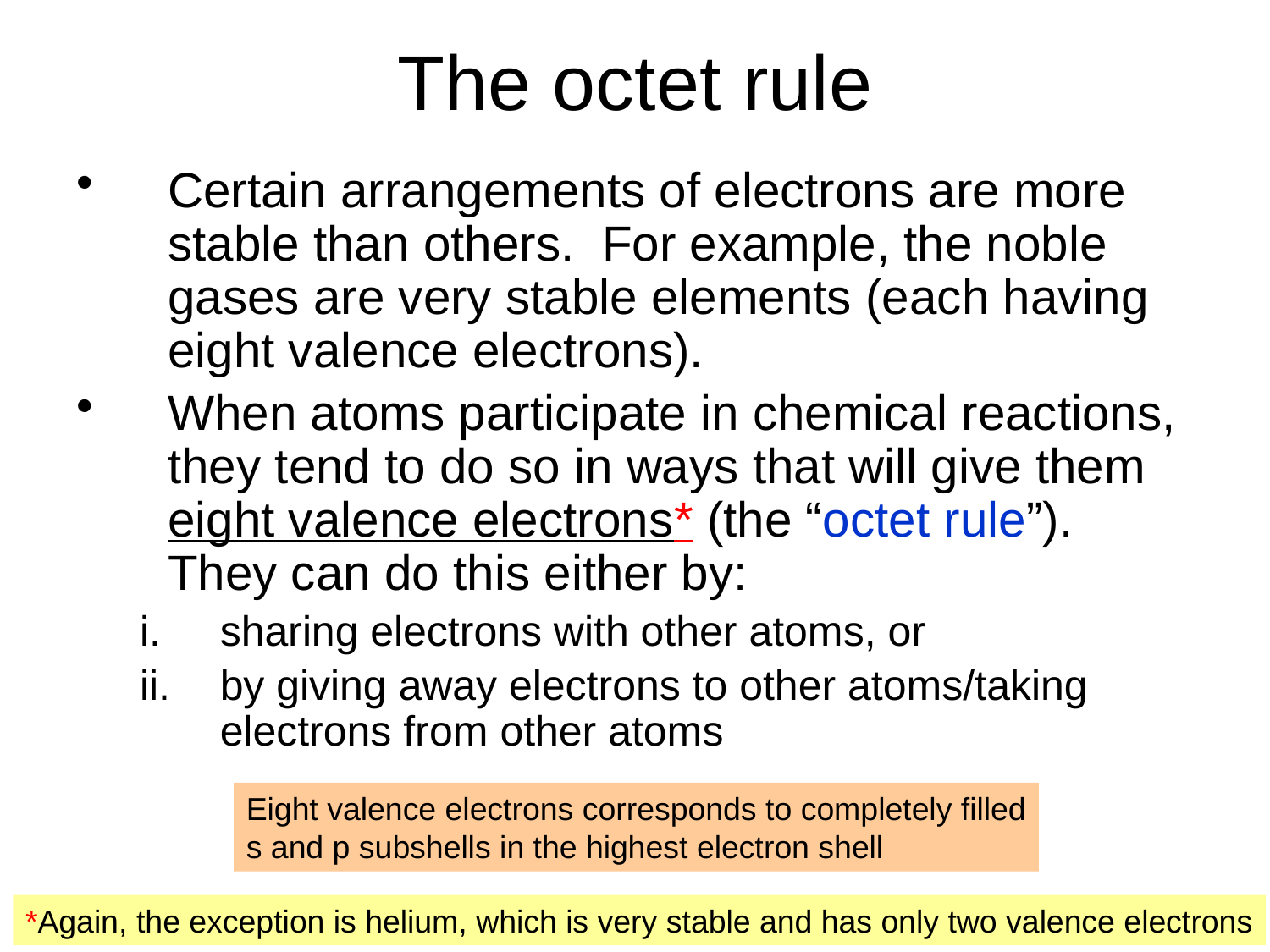

# The octet rule
Certain arrangements of electrons are more stable than others.  For example, the noble gases are very stable elements (each having eight valence electrons).
When atoms participate in chemical reactions, they tend to do so in ways that will give them eight valence electrons* (the “octet rule”).  They can do this either by:
sharing electrons with other atoms, or
by giving away electrons to other atoms/taking electrons from other atoms
Eight valence electrons corresponds to completely filled
s and p subshells in the highest electron shell
*Again, the exception is helium, which is very stable and has only two valence electrons